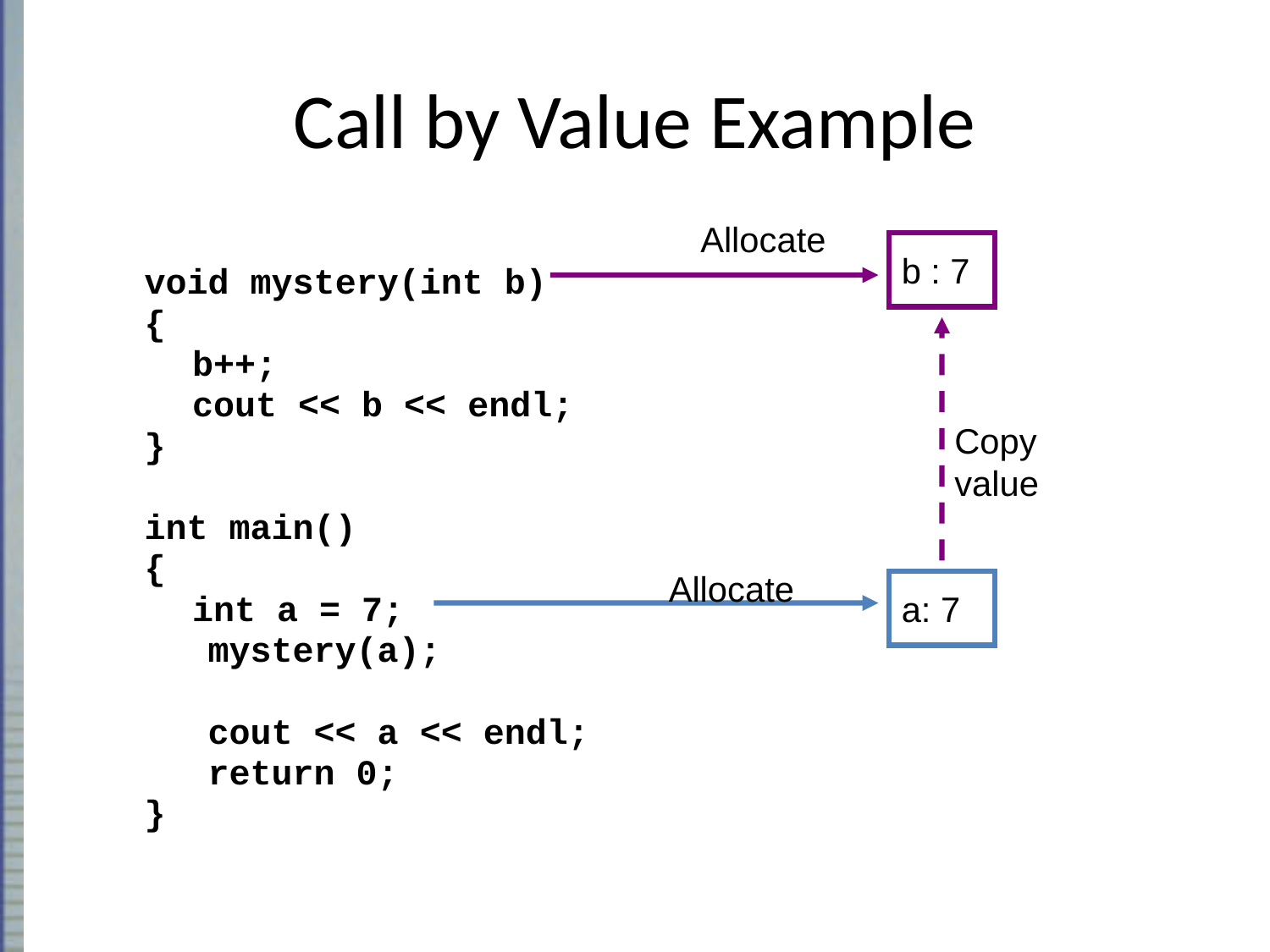

# Call by Value Example

void mystery(int b)
{
	b++;
	cout << b << endl;
}

int main()
{
	int a = 7;
mystery(a);

cout << a << endl;
return 0;
}

Allocate
b : 7

Copy value
Allocate
a: 7